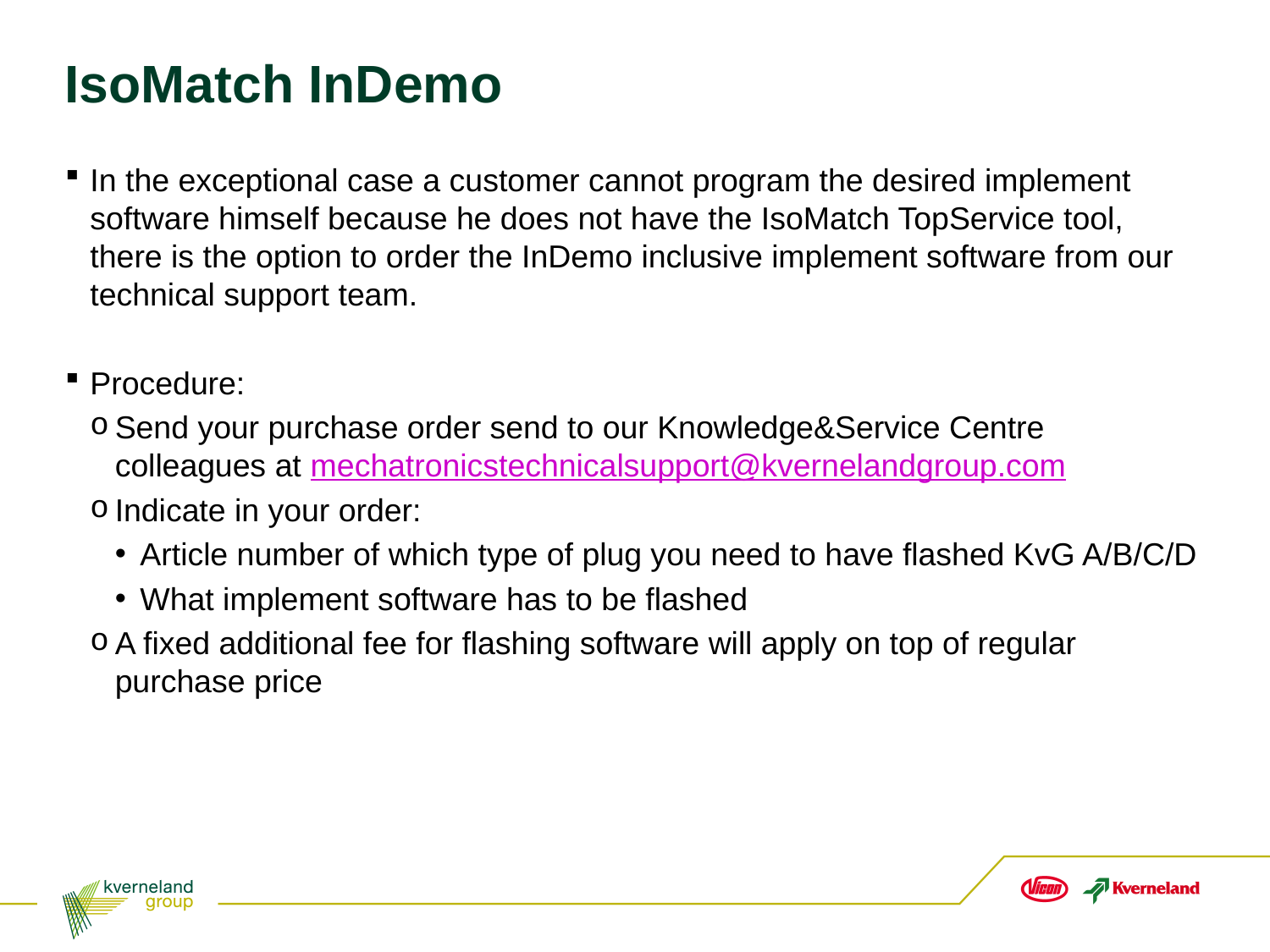

# IsoMatch InDemo
In the exceptional case a customer cannot program the desired implement software himself because he does not have the IsoMatch TopService tool, there is the option to order the InDemo inclusive implement software from our technical support team.

Procedure:
Send your purchase order send to our Knowledge&Service Centre colleagues at mechatronicstechnicalsupport@kvernelandgroup.com
Indicate in your order:
Article number of which type of plug you need to have flashed KvG A/B/C/D
What implement software has to be flashed
A fixed additional fee for flashing software will apply on top of regular purchase price